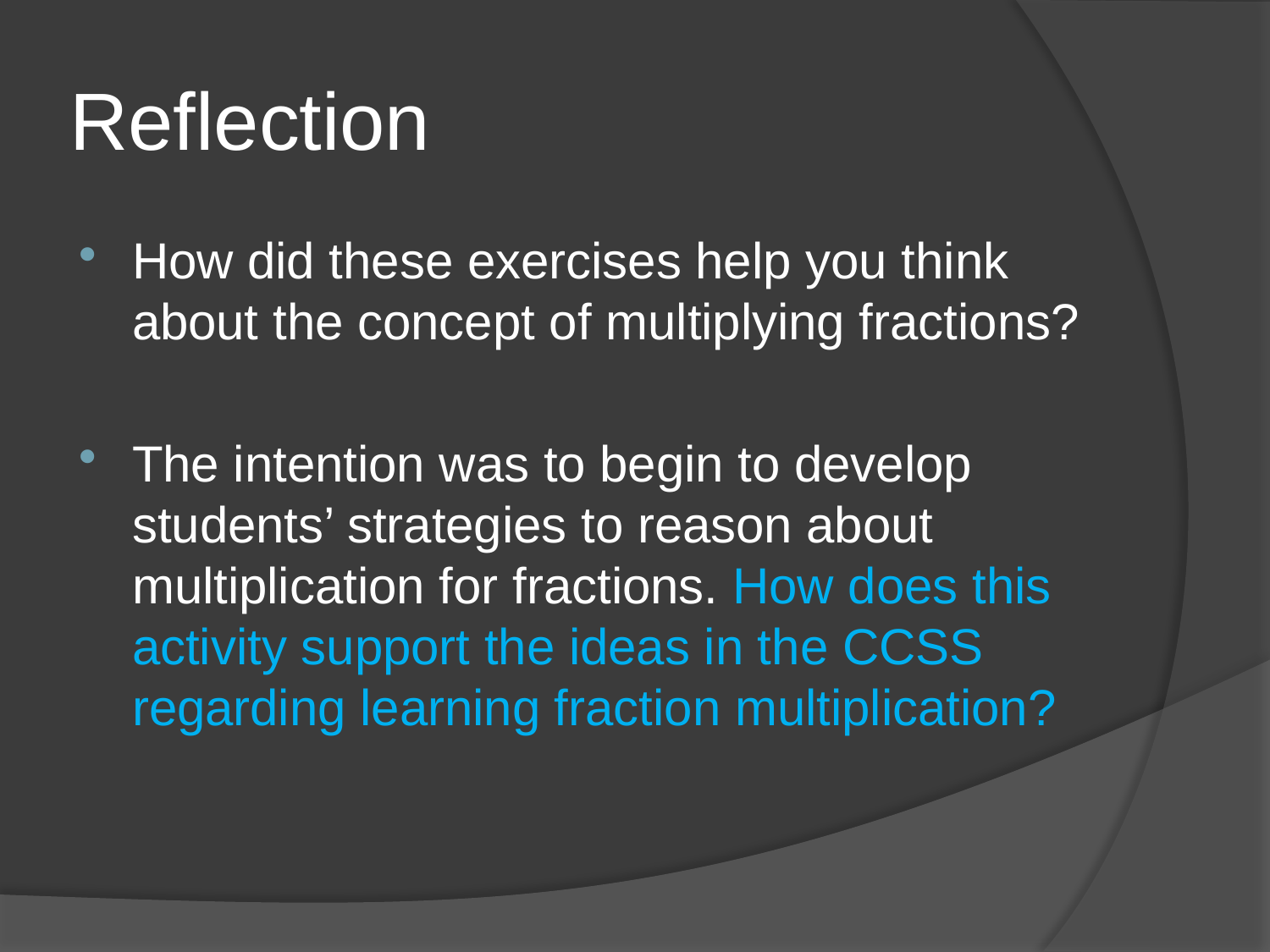

# Reflection
How did these exercises help you think about the concept of multiplying fractions?

The intention was to begin to develop students’ strategies to reason about multiplication for fractions. How does this activity support the ideas in the CCSS regarding learning fraction multiplication?